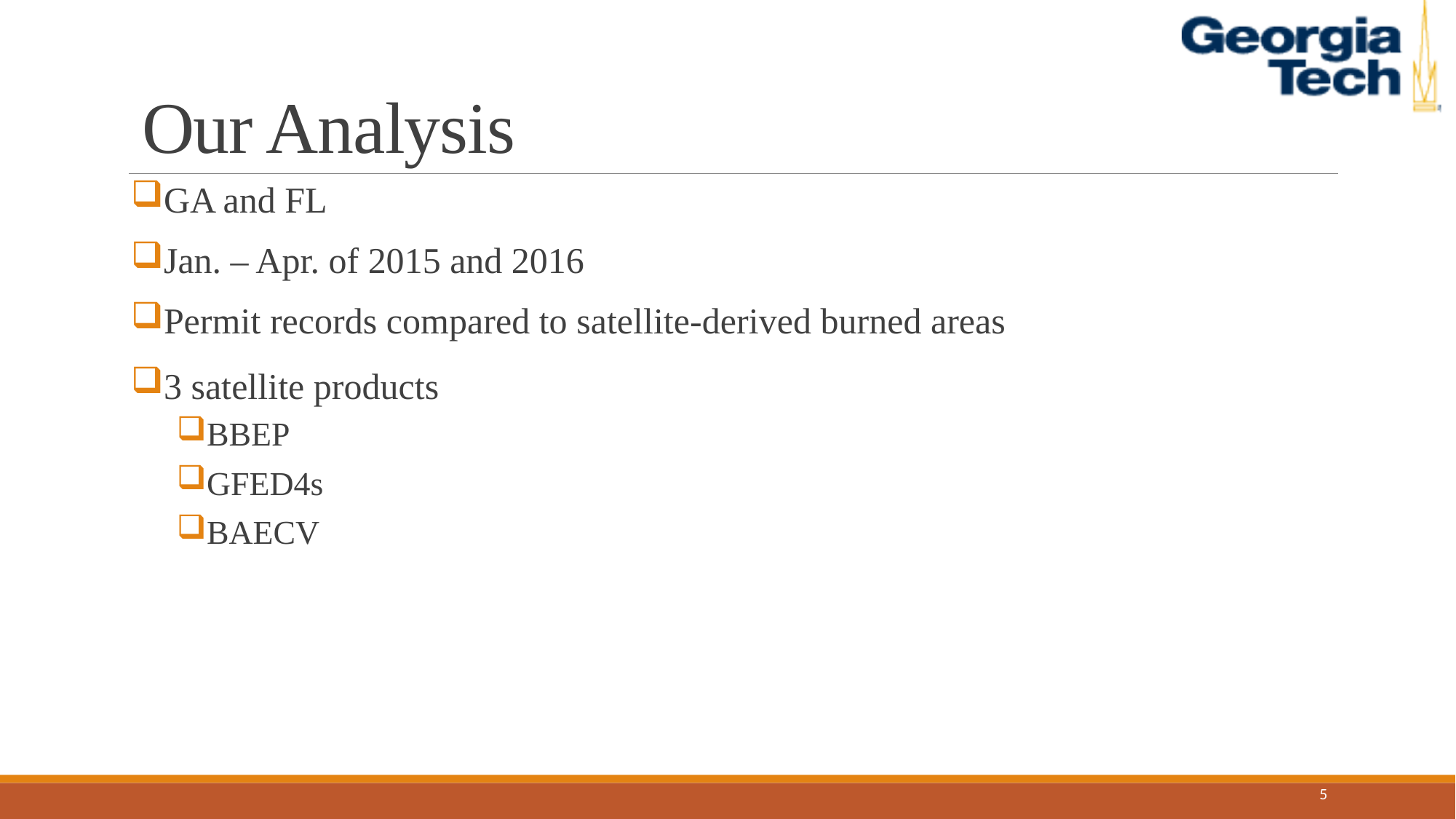

# Our Analysis
GA and FL
Jan. – Apr. of 2015 and 2016
Permit records compared to satellite-derived burned areas
3 satellite products
BBEP
GFED4s
BAECV
5